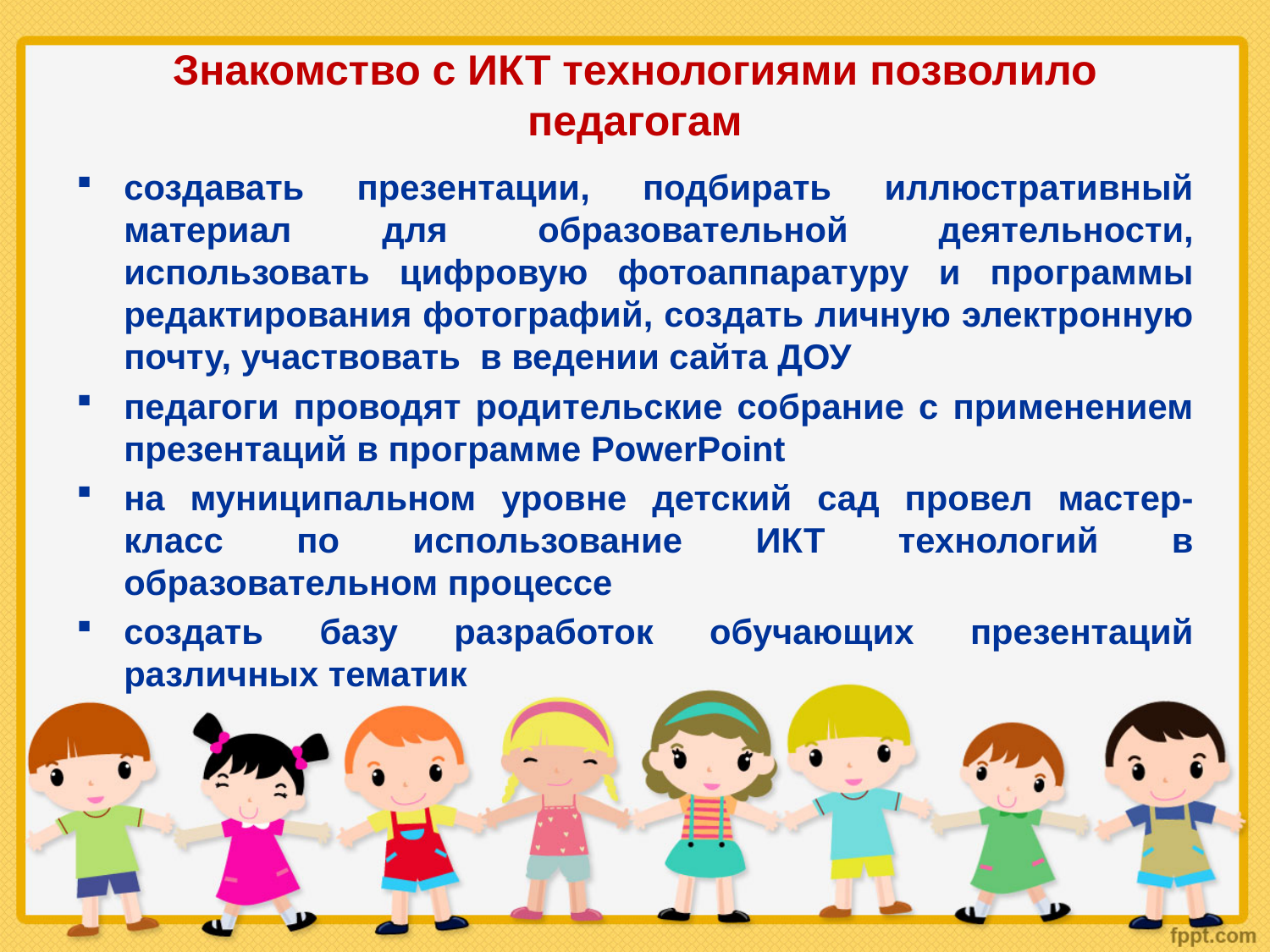

# Знакомство с ИКТ технологиями позволило педагогам
создавать презентации, подбирать иллюстративный материал для образовательной деятельности, использовать цифровую фотоаппаратуру и программы редактирования фотографий, создать личную электронную почту, участвовать  в ведении сайта ДОУ
педагоги проводят родительские собрание с применением презентаций в программе PowerPoint
на муниципальном уровне детский сад провел мастер-класс по использование ИКТ технологий в образовательном процессе
создать базу разработок обучающих презентаций различных тематик